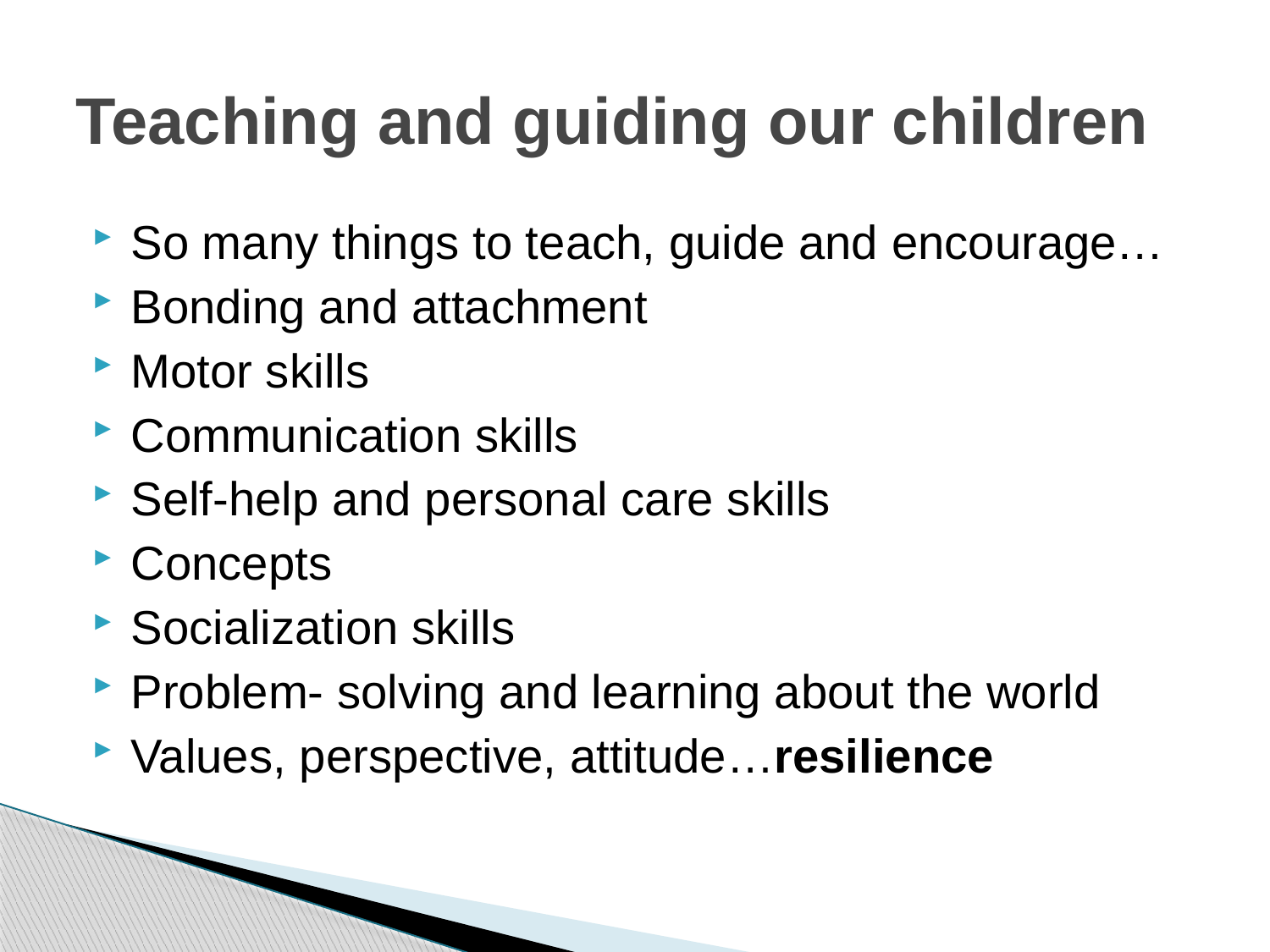

# Teaching and guiding our children
So many things to teach, guide and encourage…
Bonding and attachment
Motor skills
Communication skills
Self-help and personal care skills
Concepts
Socialization skills
Problem- solving and learning about the world
Values, perspective, attitude…resilience